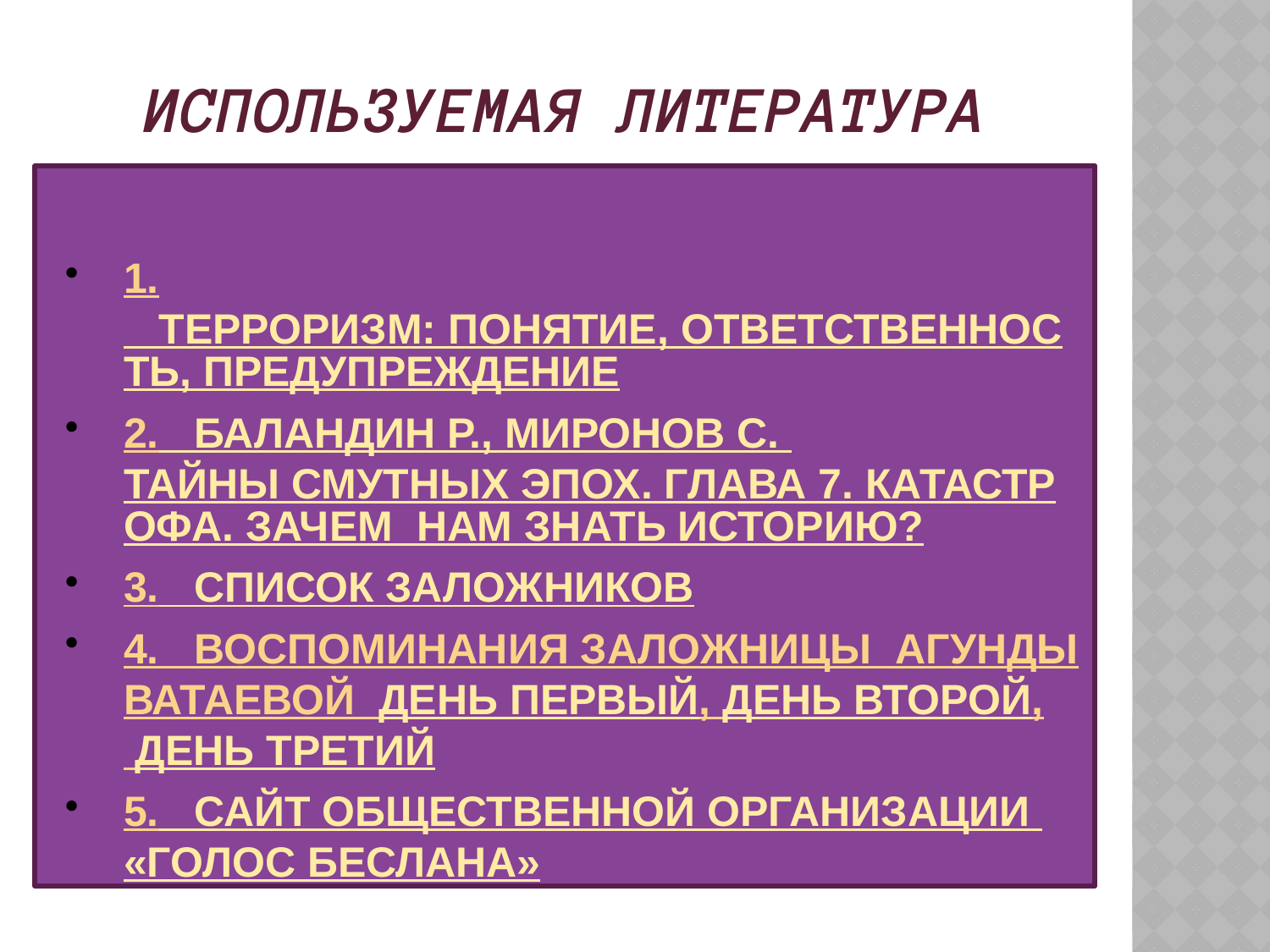

# Используемая литература
1.   ТЕРРОРИЗМ: ПОНЯТИЕ, ОТВЕТСТВЕННОСТЬ, ПРЕДУПРЕЖДЕНИЕ
2.   БАЛАНДИН Р., МИРОНОВ С.
ТАЙНЫ СМУТНЫХ ЭПОХ. ГЛАВА 7. КАТАСТРОФА. ЗАЧЕМ  НАМ ЗНАТЬ ИСТОРИЮ?
3.   СПИСОК ЗАЛОЖНИКОВ
4.   ВОСПОМИНАНИЯ ЗАЛОЖНИЦЫ  АГУНДЫ ВАТАЕВОЙ  ДЕНЬ ПЕРВЫЙ, ДЕНЬ ВТОРОЙ,
 ДЕНЬ ТРЕТИЙ
5.   САЙТ ОБЩЕСТВЕННОЙ ОРГАНИЗАЦИИ
«ГОЛОС БЕСЛАНА»